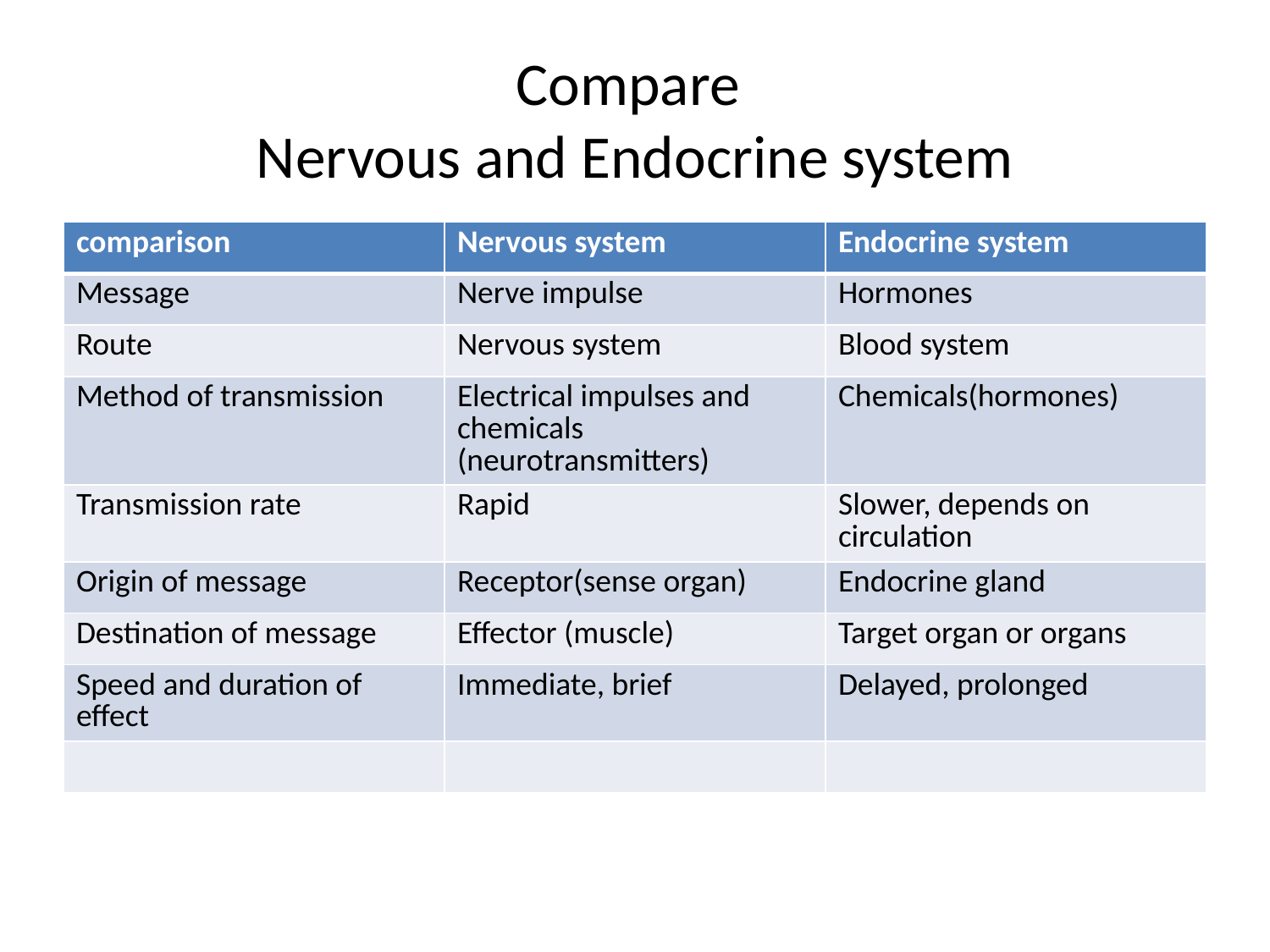

# Compare Nervous and Endocrine system
| comparison | Nervous system | Endocrine system |
| --- | --- | --- |
| Message | Nerve impulse | Hormones |
| Route | Nervous system | Blood system |
| Method of transmission | Electrical impulses and chemicals (neurotransmitters) | Chemicals(hormones) |
| Transmission rate | Rapid | Slower, depends on circulation |
| Origin of message | Receptor(sense organ) | Endocrine gland |
| Destination of message | Effector (muscle) | Target organ or organs |
| Speed and duration of effect | Immediate, brief | Delayed, prolonged |
|  |  |  |